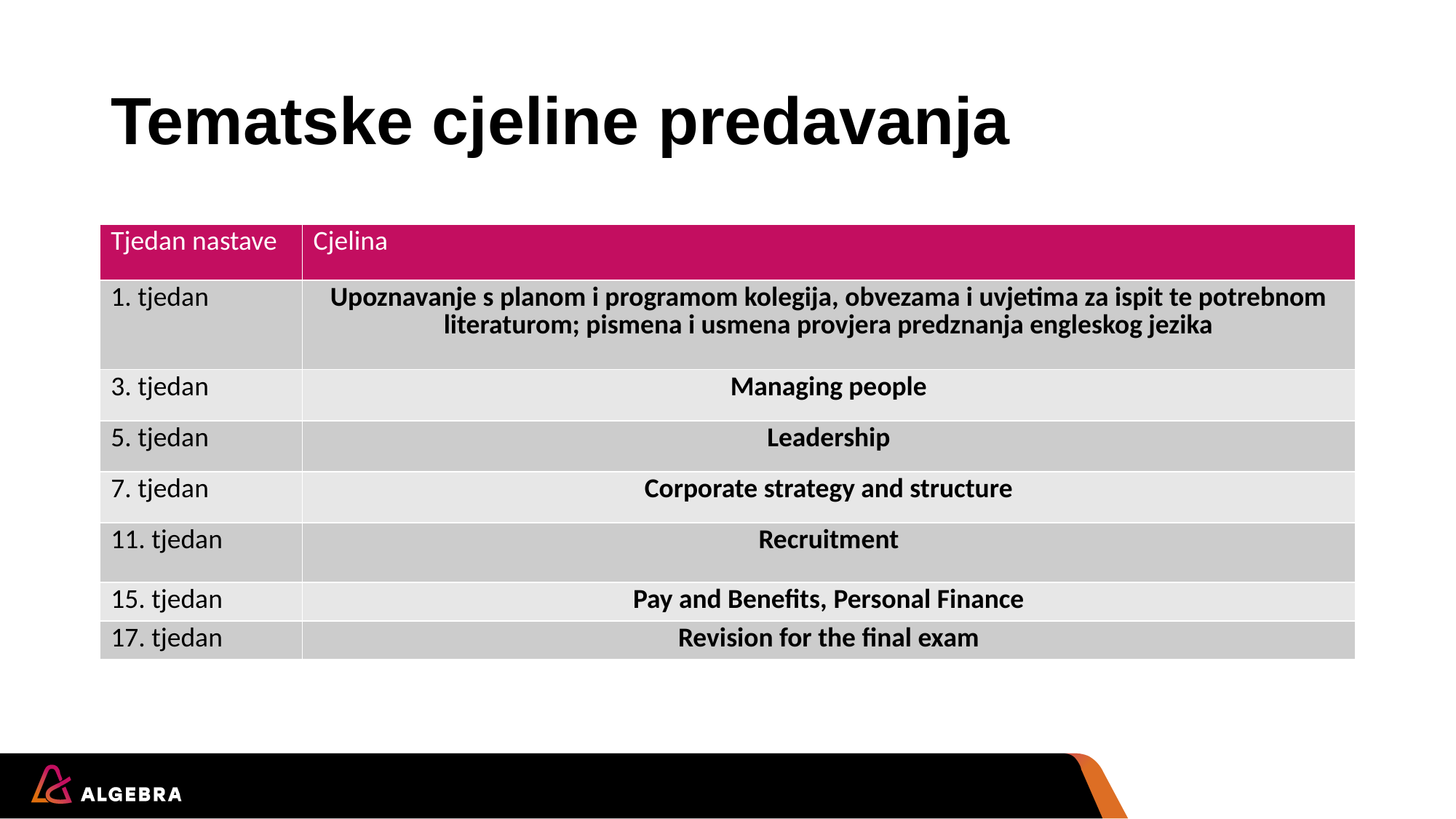

# Tematske cjeline predavanja
| Tjedan nastave | Cjelina |
| --- | --- |
| 1. tjedan | Upoznavanje s planom i programom kolegija, obvezama i uvjetima za ispit te potrebnom literaturom; pismena i usmena provjera predznanja engleskog jezika |
| 3. tjedan | Managing people |
| 5. tjedan | Leadership |
| 7. tjedan | Corporate strategy and structure |
| 11. tjedan | Recruitment |
| 15. tjedan | Pay and Benefits, Personal Finance |
| 17. tjedan | Revision for the final exam |